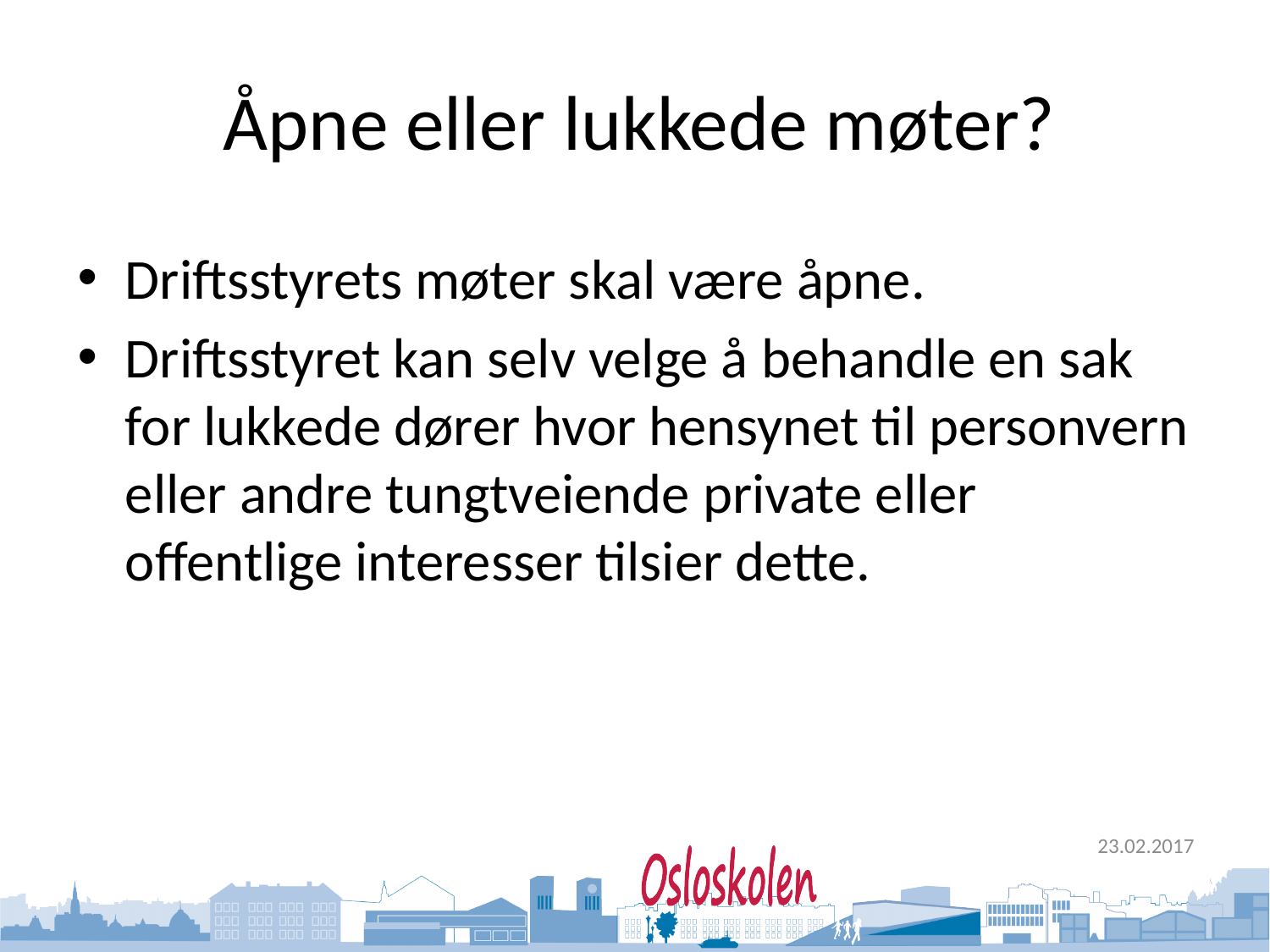

# Åpne eller lukkede møter?
Driftsstyrets møter skal være åpne.
Driftsstyret kan selv velge å behandle en sak for lukkede dører hvor hensynet til personvern eller andre tungtveiende private eller offentlige interesser tilsier dette.